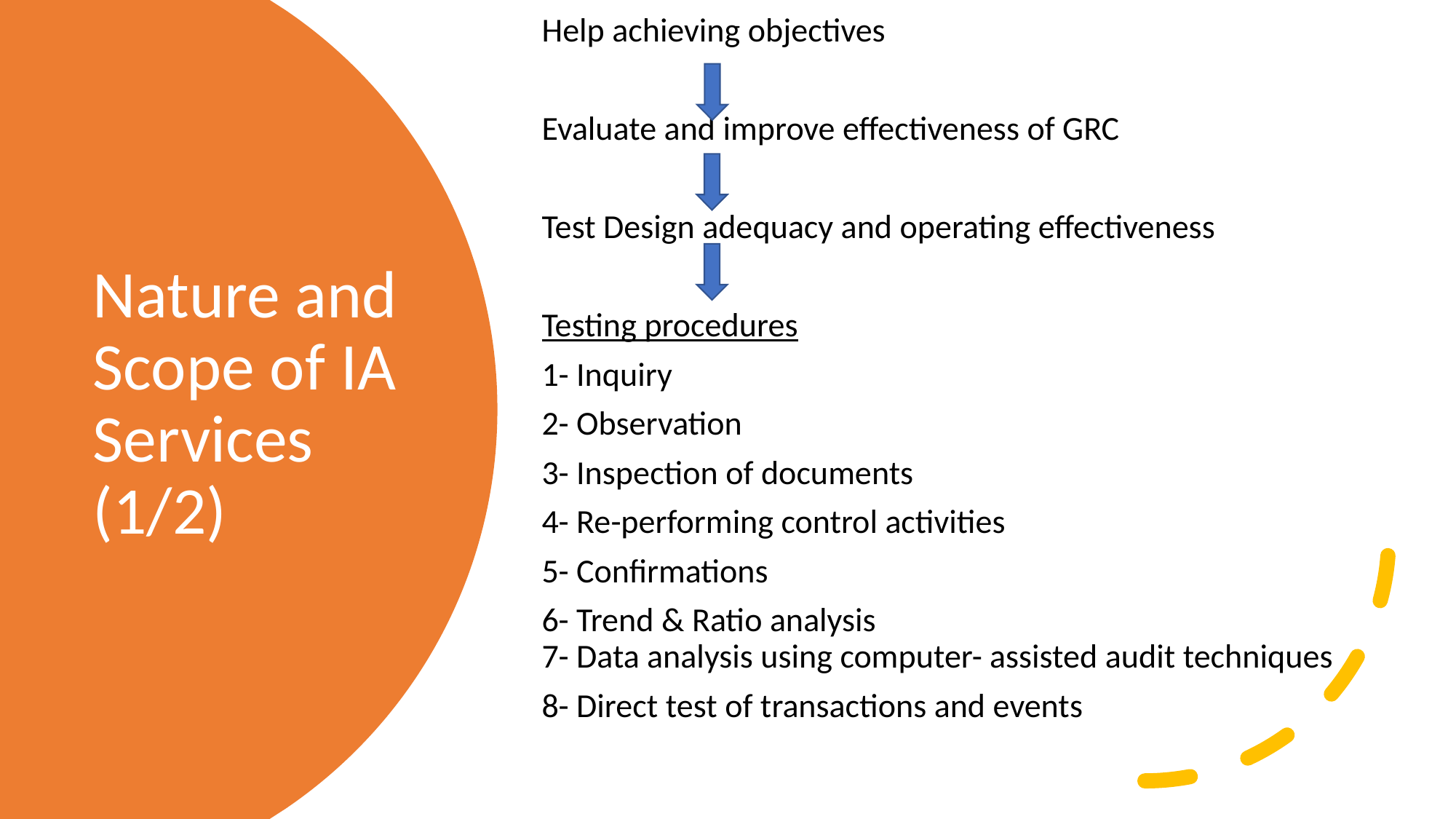

Help achieving objectives

Evaluate and improve effectiveness of GRC

Test Design adequacy and operating effectiveness

Testing procedures
1- Inquiry
2- Observation
3- Inspection of documents
4- Re-performing control activities
5- Confirmations
6- Trend & Ratio analysis
7- Data analysis using computer- assisted audit techniques
8- Direct test of transactions and events

# Nature and Scope of IA Services (1/2)